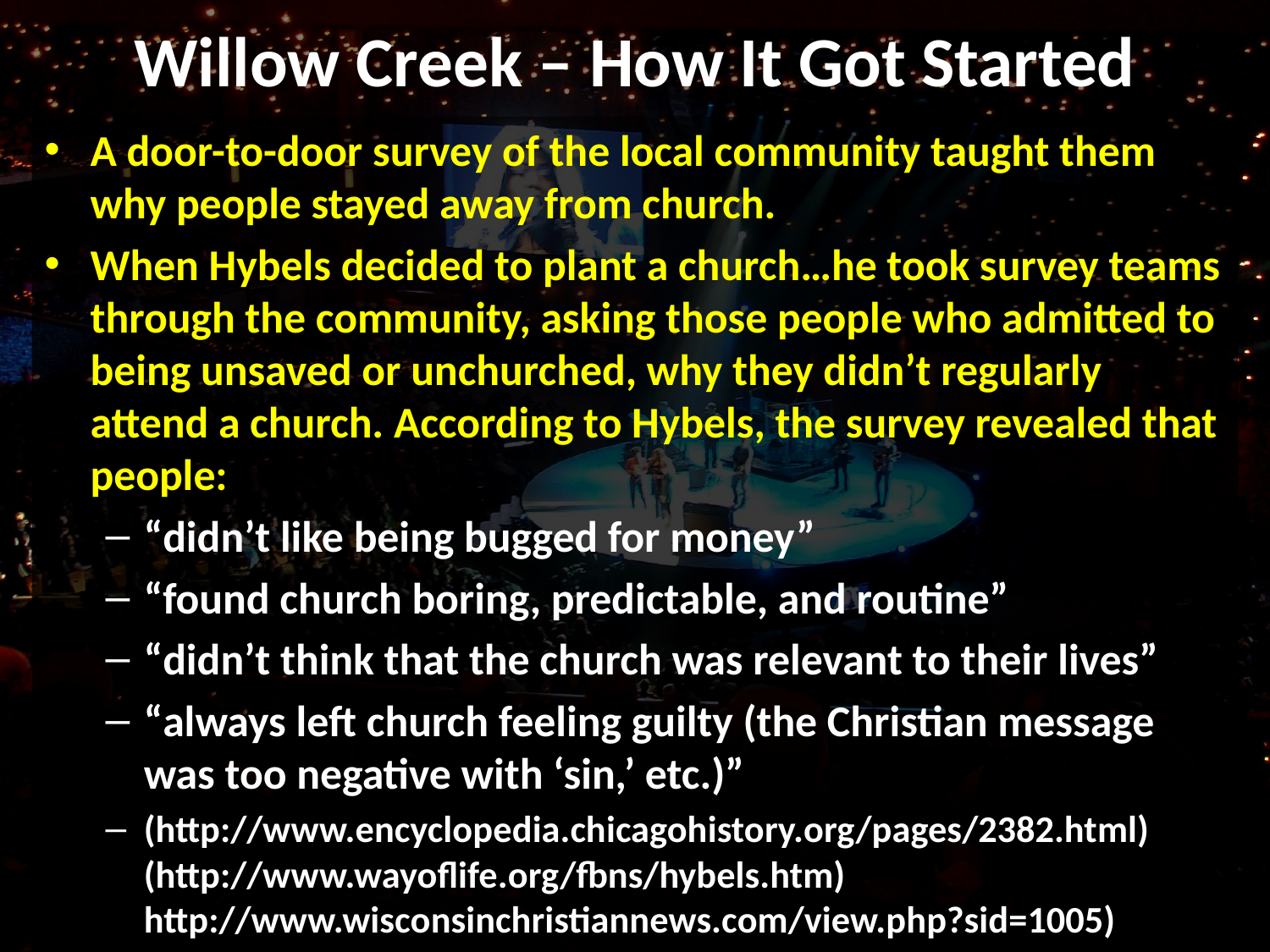

# Willow Creek – How It Got Started
A door-to-door survey of the local community taught them why people stayed away from church.
When Hybels decided to plant a church…he took survey teams through the community, asking those people who admitted to being unsaved or unchurched, why they didn’t regularly attend a church. According to Hybels, the survey revealed that people:
“didn’t like being bugged for money”
“found church boring, predictable, and routine”
“didn’t think that the church was relevant to their lives”
“always left church feeling guilty (the Christian message was too negative with ‘sin,’ etc.)”
(http://www.encyclopedia.chicagohistory.org/pages/2382.html)
(http://www.wayoflife.org/fbns/hybels.htm)
http://www.wisconsinchristiannews.com/view.php?sid=1005)